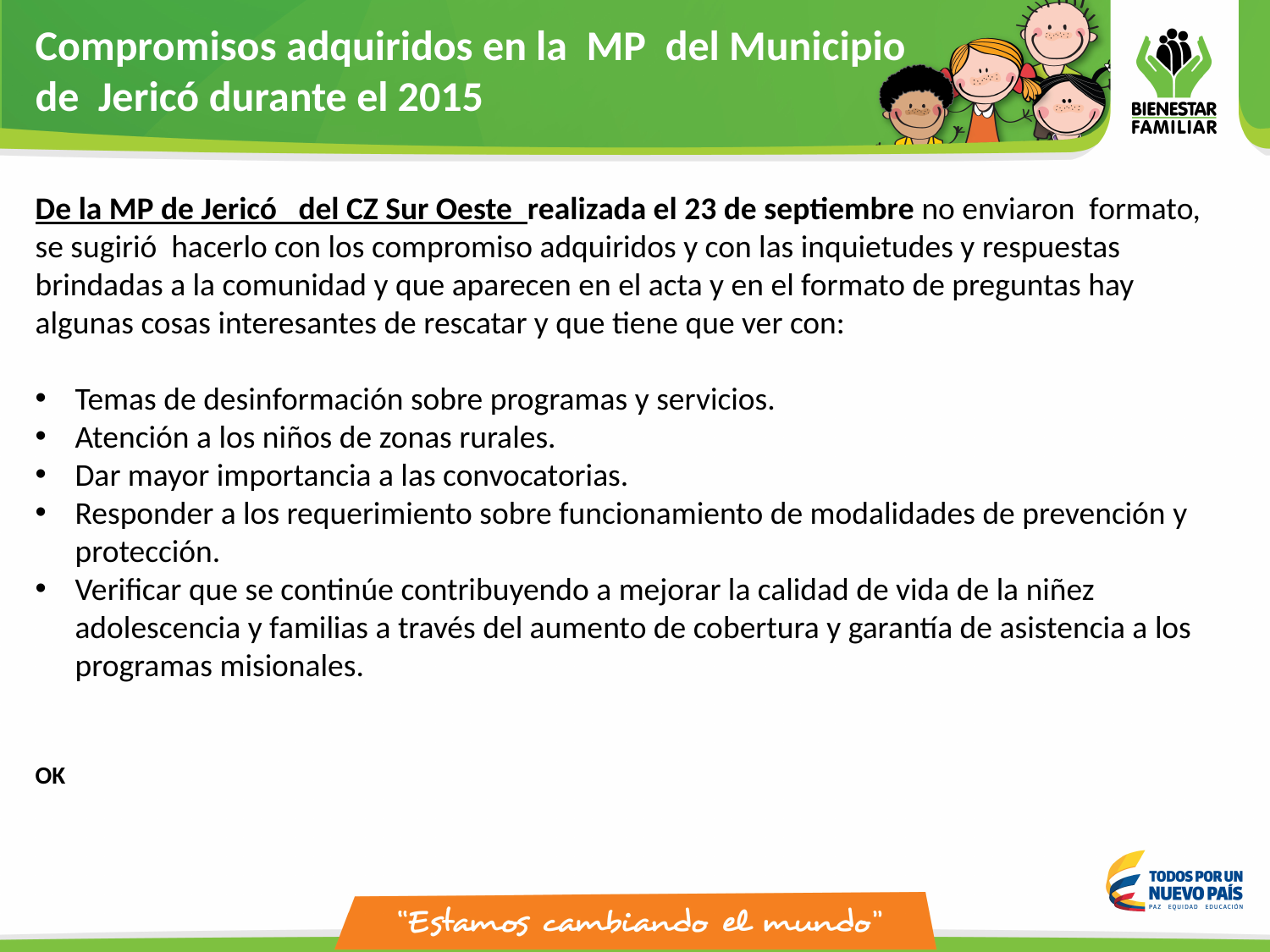

Compromisos adquiridos en la  MP  del Municipio
de  Jericó durante el 2015
De la MP de Jericó   del CZ Sur Oeste  realizada el 23 de septiembre no enviaron  formato, se sugirió  hacerlo con los compromiso adquiridos y con las inquietudes y respuestas brindadas a la comunidad y que aparecen en el acta y en el formato de preguntas hay algunas cosas interesantes de rescatar y que tiene que ver con:

Temas de desinformación sobre programas y servicios.
Atención a los niños de zonas rurales.
Dar mayor importancia a las convocatorias.
Responder a los requerimiento sobre funcionamiento de modalidades de prevención y protección.
Verificar que se continúe contribuyendo a mejorar la calidad de vida de la niñez adolescencia y familias a través del aumento de cobertura y garantía de asistencia a los programas misionales.

OK